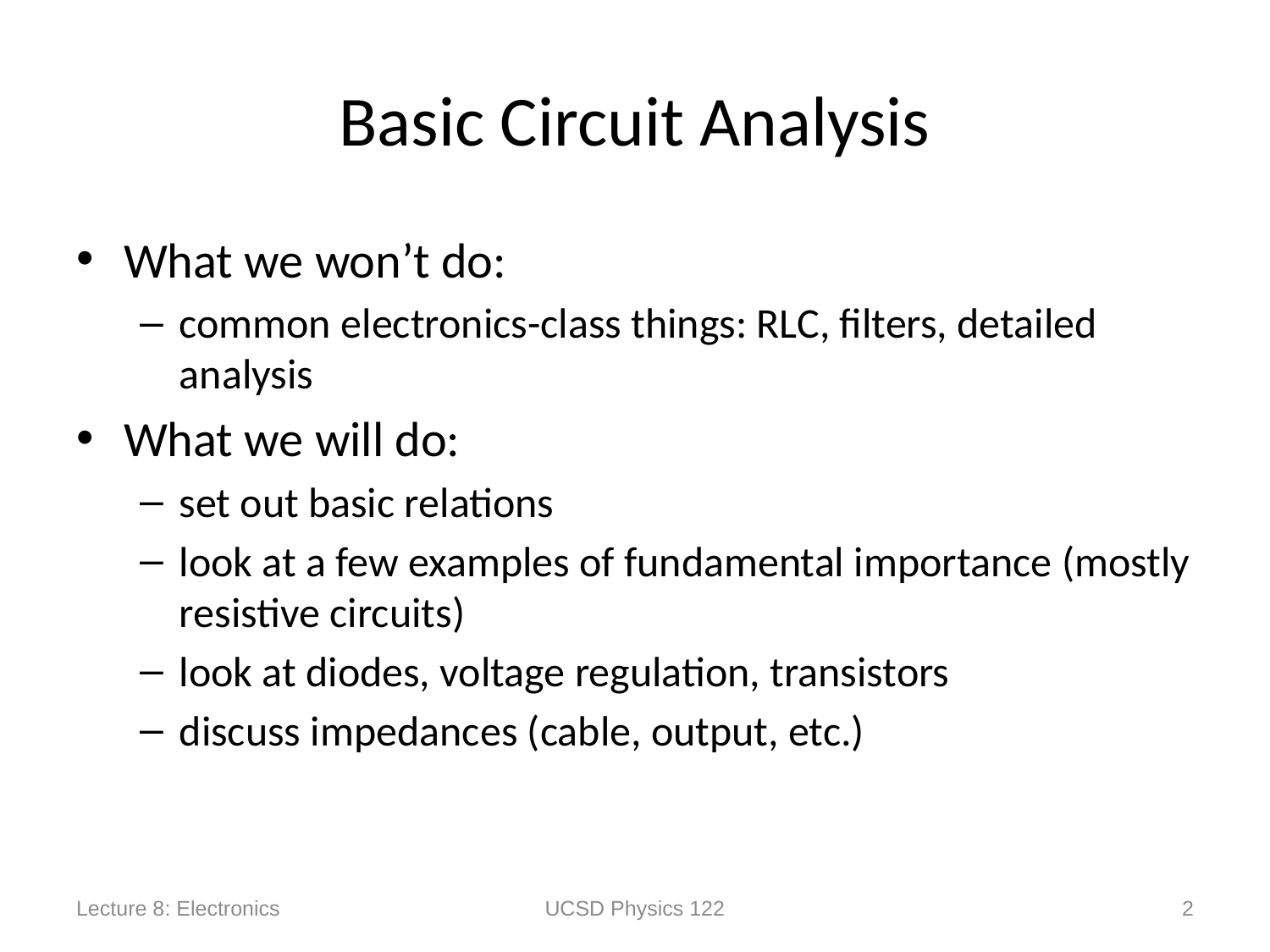

# Basic Circuit Analysis
What we won’t do:
common electronics-class things: RLC, filters, detailed analysis
What we will do:
set out basic relations
look at a few examples of fundamental importance (mostly resistive circuits)
look at diodes, voltage regulation, transistors
discuss impedances (cable, output, etc.)
Lecture 8: Electronics
UCSD Physics 122
2